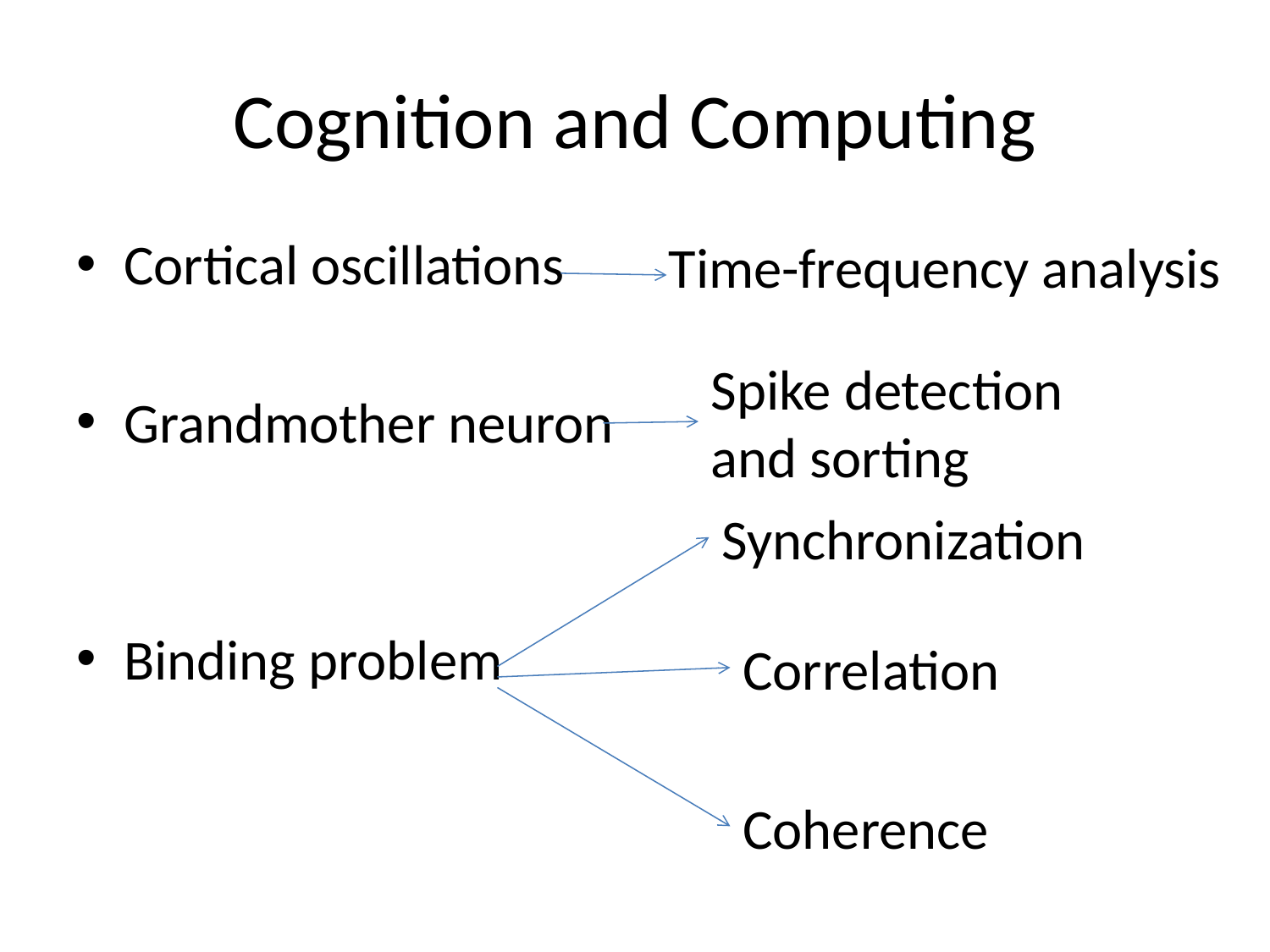

# Cognition and Computing
Cortical oscillations

Grandmother neuron

Binding problem
Time-frequency analysis
Spike detection and sorting
Synchronization
Correlation
Coherence